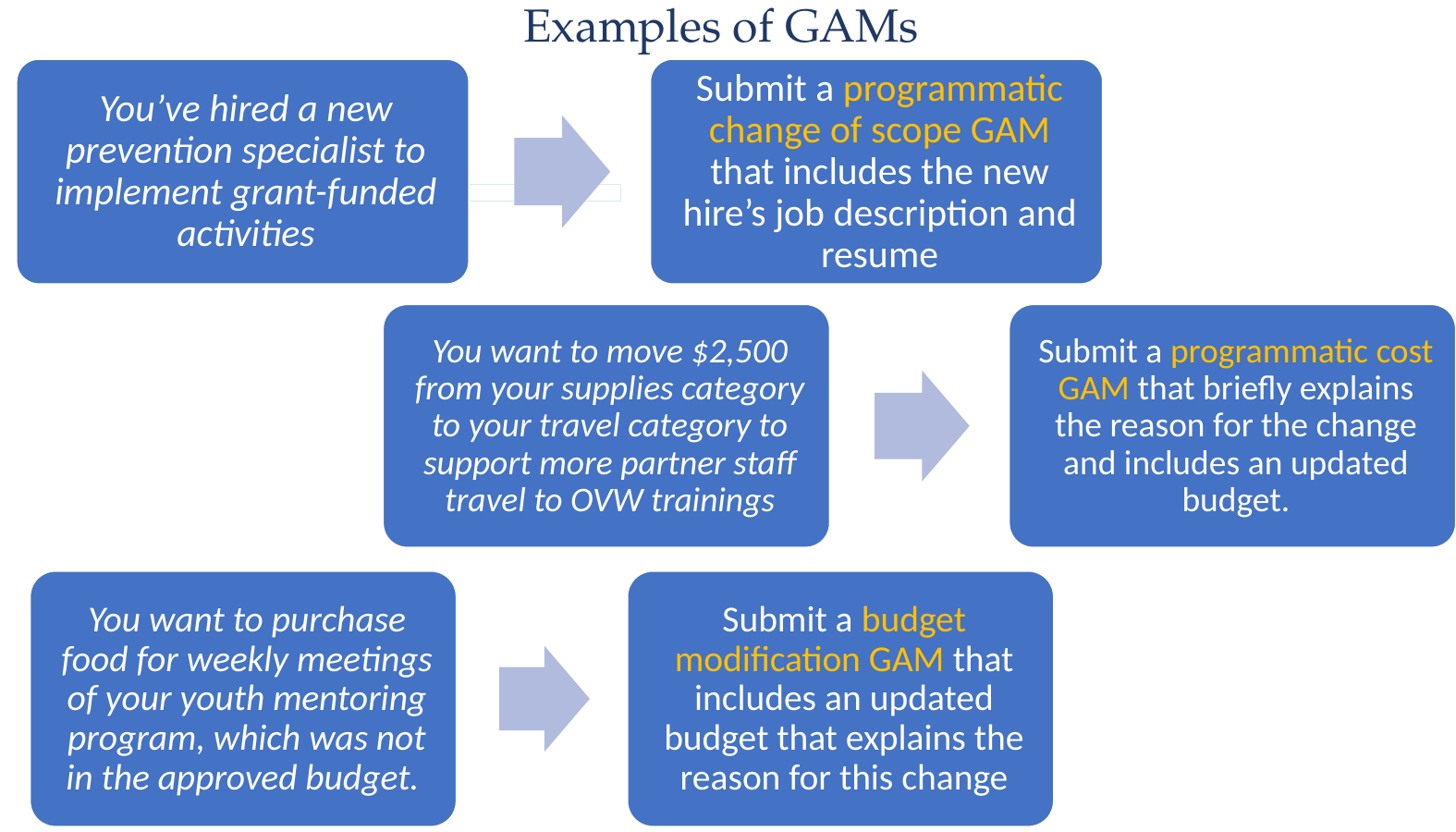

Examples of GAMs
Examples of GAMs
You’ve hired a new prevention specialist to implement grant-funded activities

Submit a programmatic change of scope GAM that includes the new hire’s job description and resume

You want to move $2,500 from your supplies category to your travel category to support more partner staff travel to OVW trainings

Submit a programmatic cost GAM that briefly explains the reason for the change and includes an updated budget.

You want to purchase food for weekly meetings of your youth mentoring program, which was not in the approved budget.

Submit a budget modification GAM that includes an updated budget that explains the reason for this change